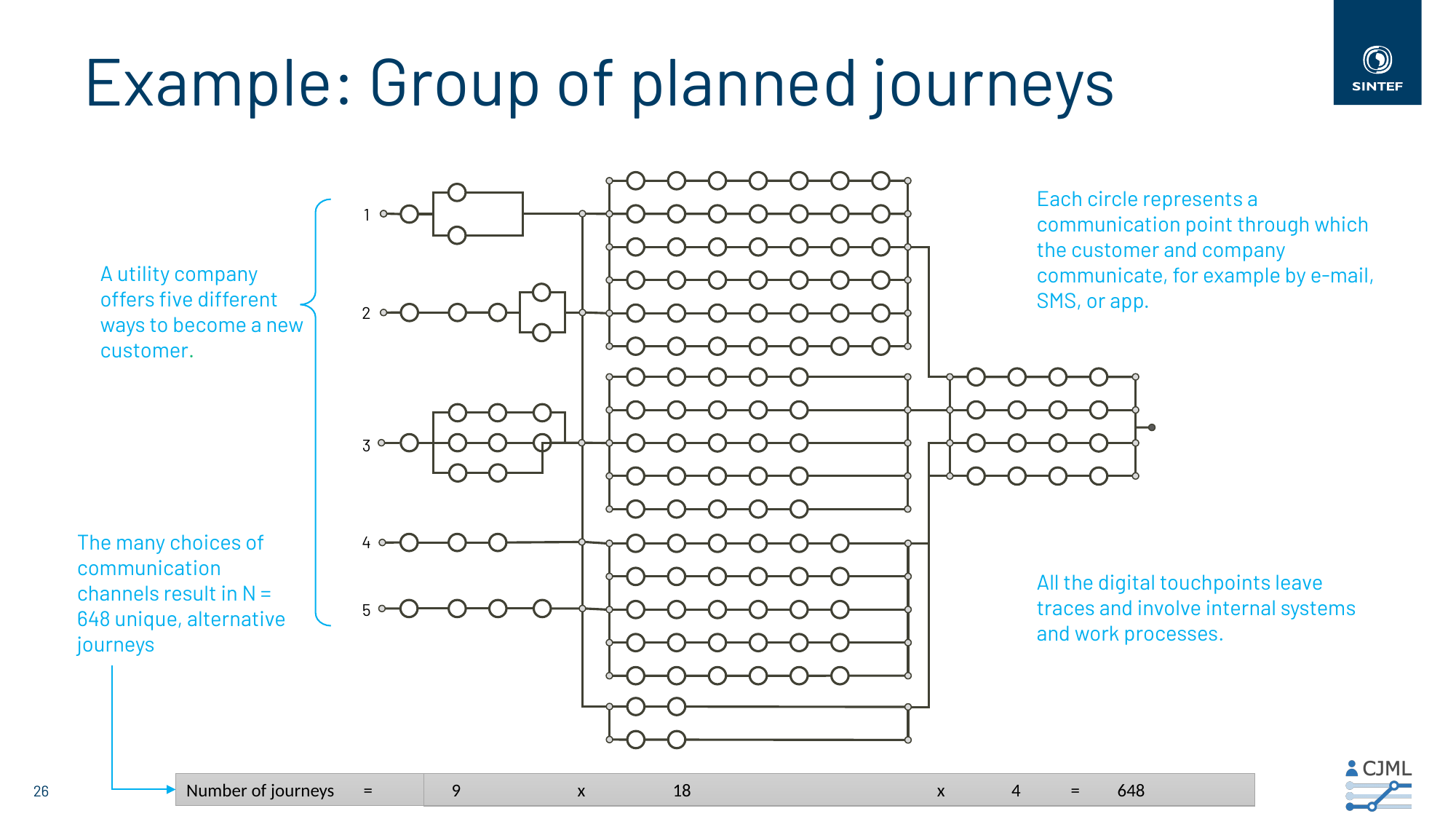

# Example: Group of planned journeys

Each circle represents a communication point through which the customer and company communicate, for example by e-mail, SMS, or app.

1
A utility company offers five different ways to become a new customer.
2
3
The many choices of communication channels result in N = 648 unique, alternative journeys
4
All the digital touchpoints leave traces and involve internal systems and work processes.
5
Number of journeys       =
    9                            x                     18                                                           x                4            =         648
26